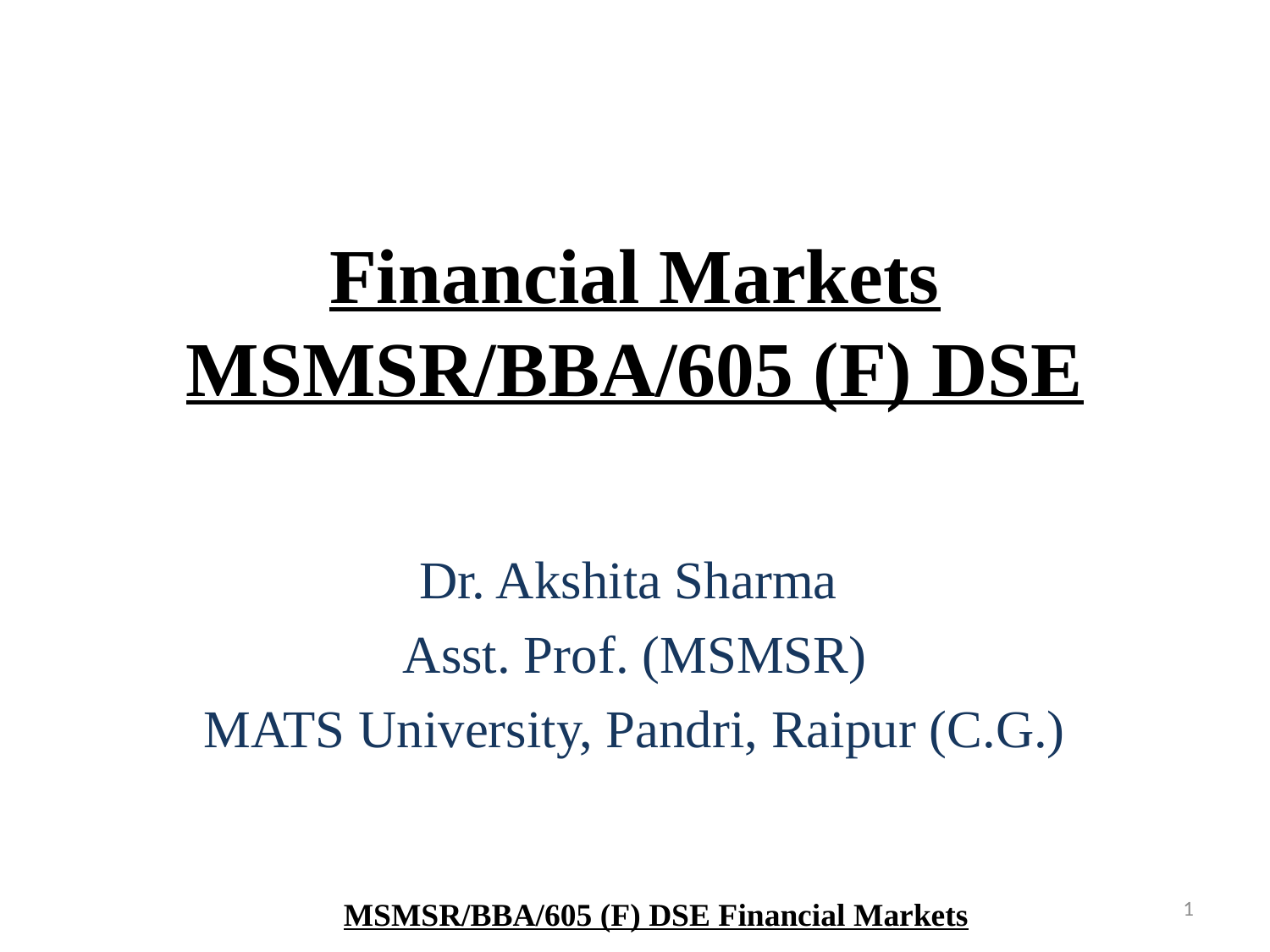

# Financial Markets MSMSR/BBA/605 (F) DSE
Dr. Akshita Sharma
Asst. Prof. (MSMSR)
MATS University, Pandri, Raipur (C.G.)

1
MSMSR/BBA/605 (F) DSE Financial Markets